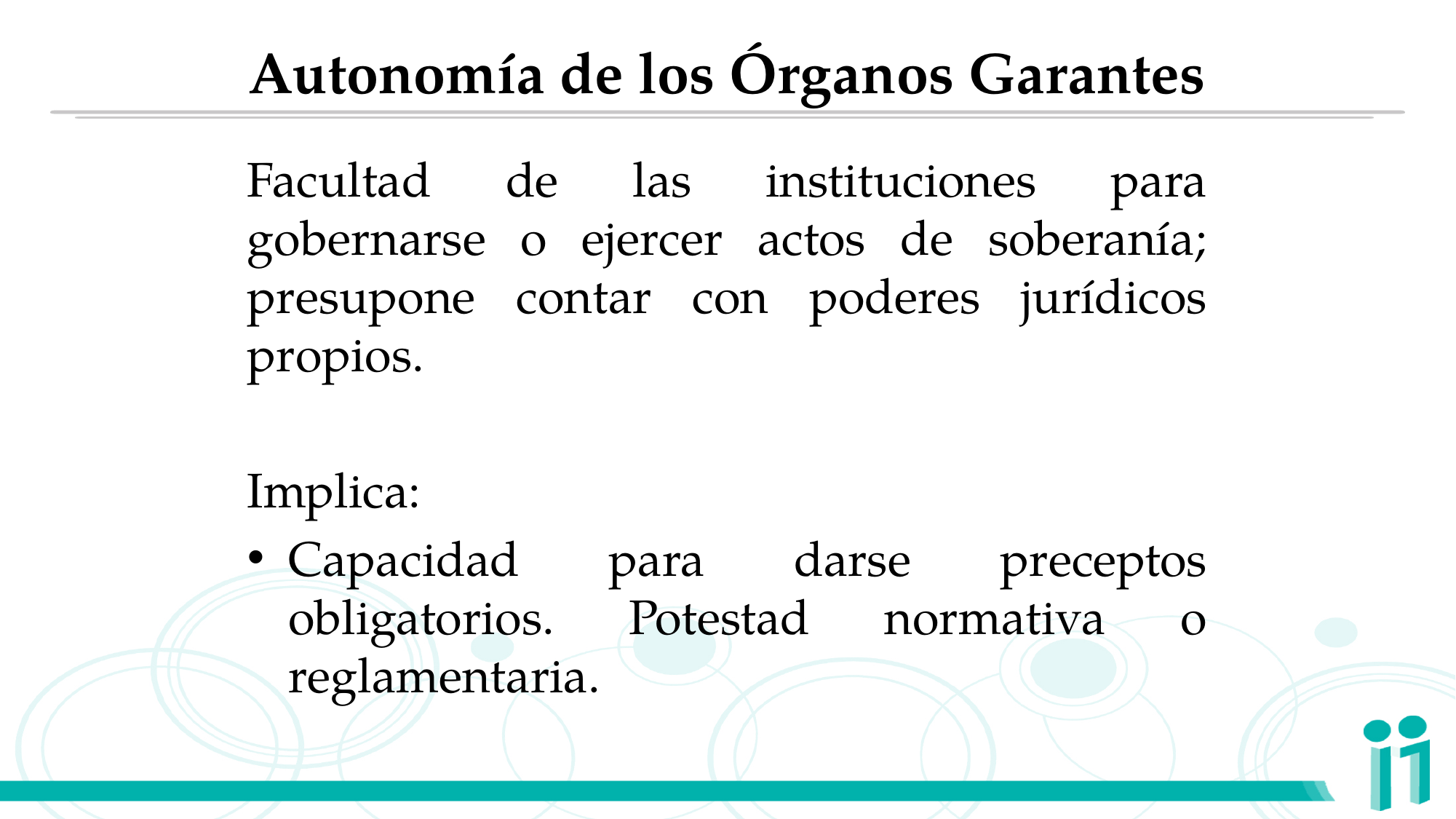

# Autonomía de los Órganos Garantes
Facultad de las instituciones para gobernarse o ejercer actos de soberanía; presupone contar con poderes jurídicos propios.

Implica:
Capacidad para darse preceptos obligatorios. Potestad normativa o reglamentaria.